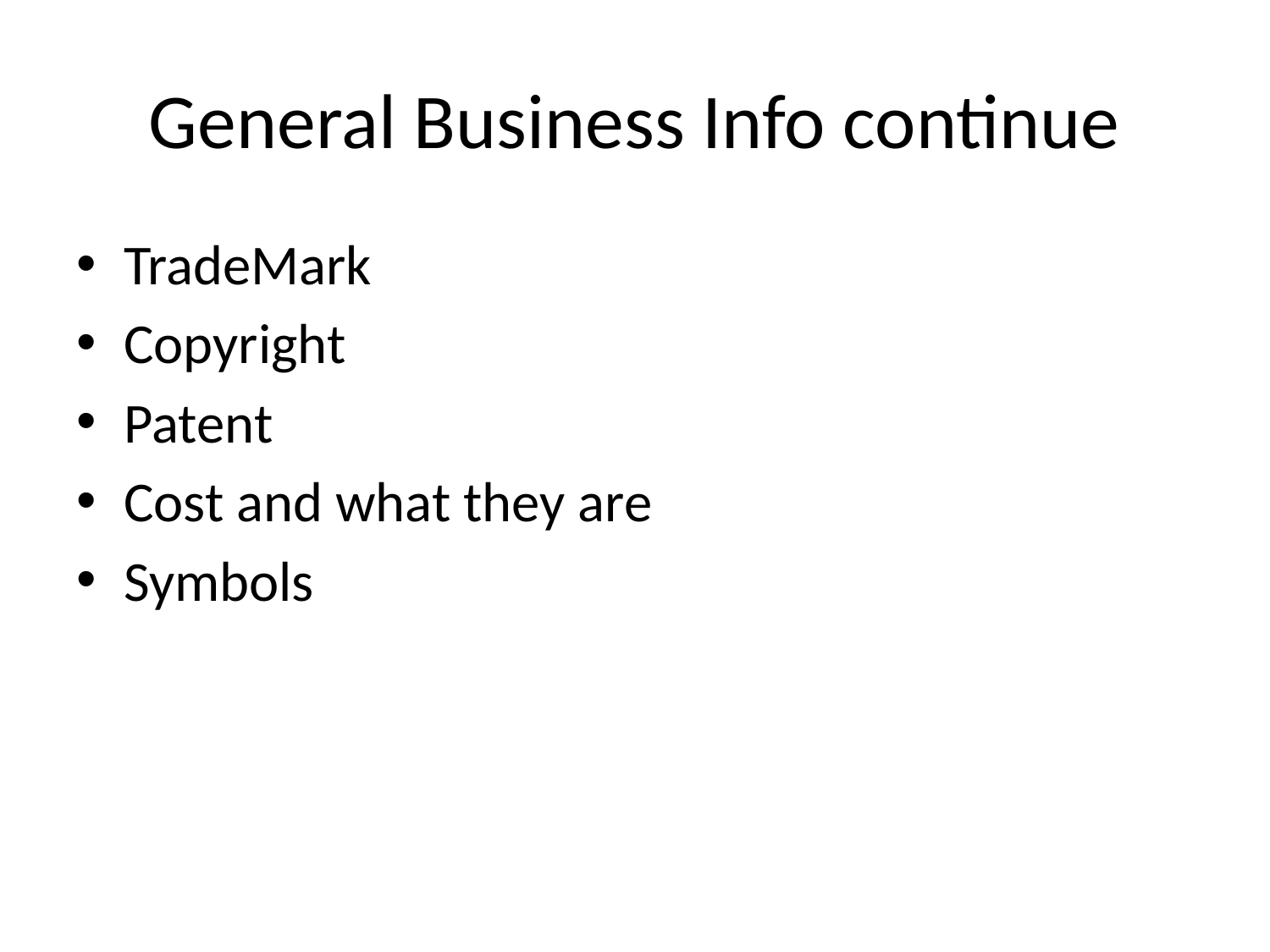

# General Business Info continue
TradeMark
Copyright
Patent
Cost and what they are
Symbols